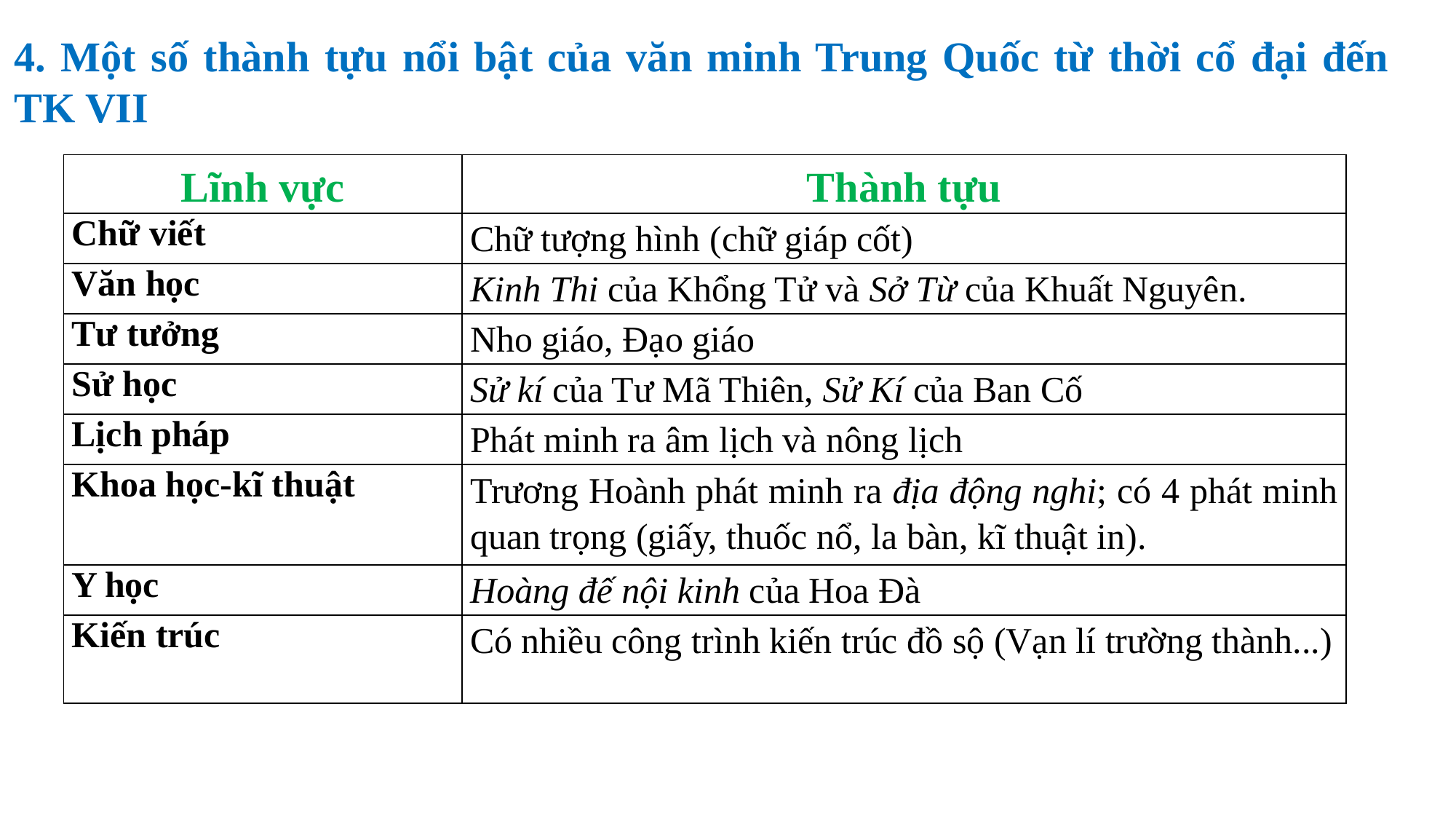

4. Một số thành tựu nổi bật của văn minh Trung Quốc từ thời cổ đại đến TK VII
| Lĩnh vực | Thành tựu |
| --- | --- |
| Chữ viết | Chữ tượng hình (chữ giáp cốt) |
| Văn học | Kinh Thi của Khổng Tử và Sở Từ của Khuất Nguyên. |
| Tư tưởng | Nho giáo, Đạo giáo |
| Sử học | Sử kí của Tư Mã Thiên, Sử Kí của Ban Cố |
| Lịch pháp | Phát minh ra âm lịch và nông lịch |
| Khoa học-kĩ thuật | Trương Hoành phát minh ra địa động nghi; có 4 phát minh quan trọng (giấy, thuốc nổ, la bàn, kĩ thuật in). |
| Y học | Hoàng đế nội kinh của Hoa Đà |
| Kiến trúc | Có nhiều công trình kiến trúc đồ sộ (Vạn lí trường thành...) |